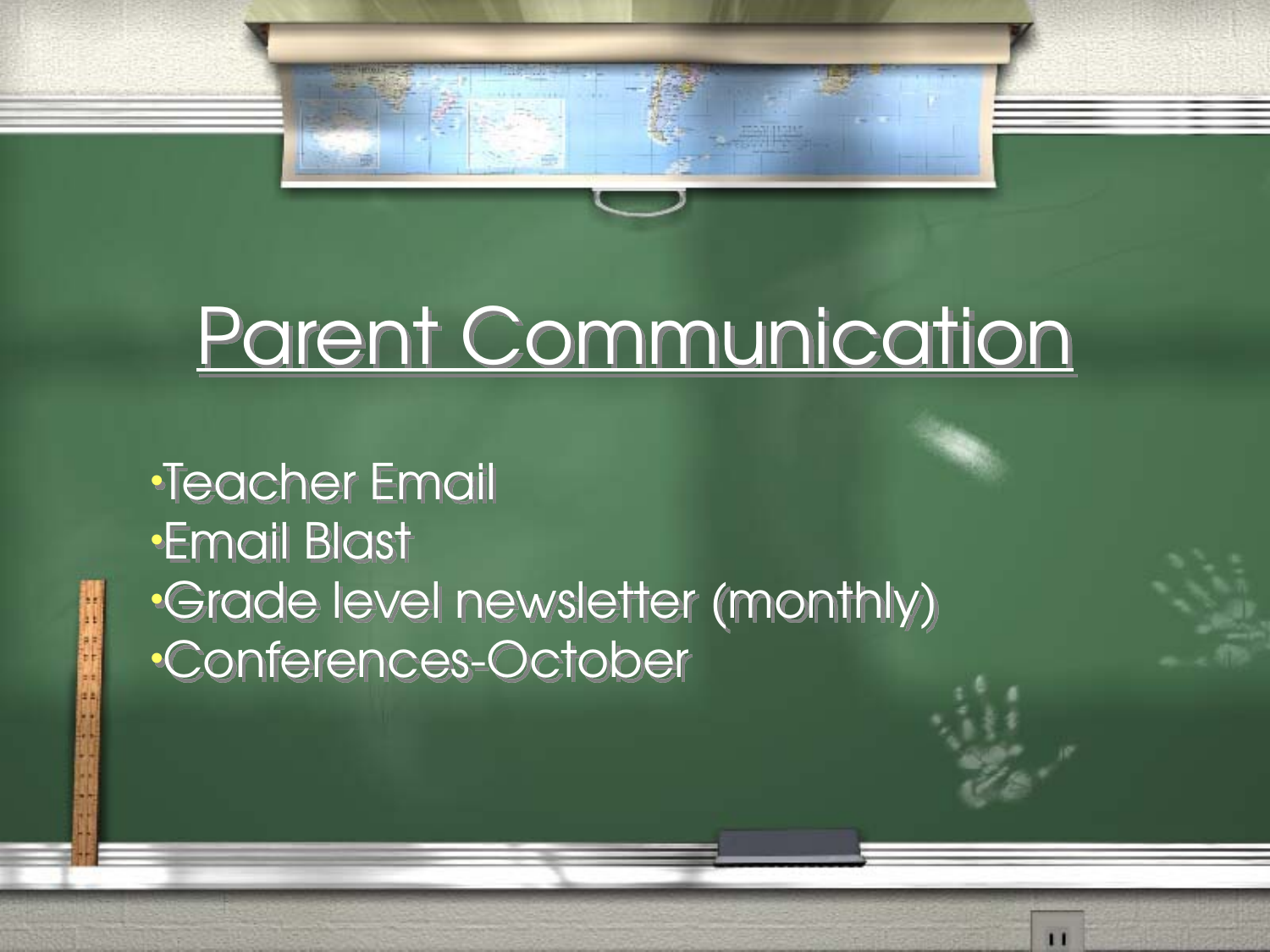

# Parent Communication
Teacher Email
Email Blast
Grade level newsletter (monthly)
Conferences-October